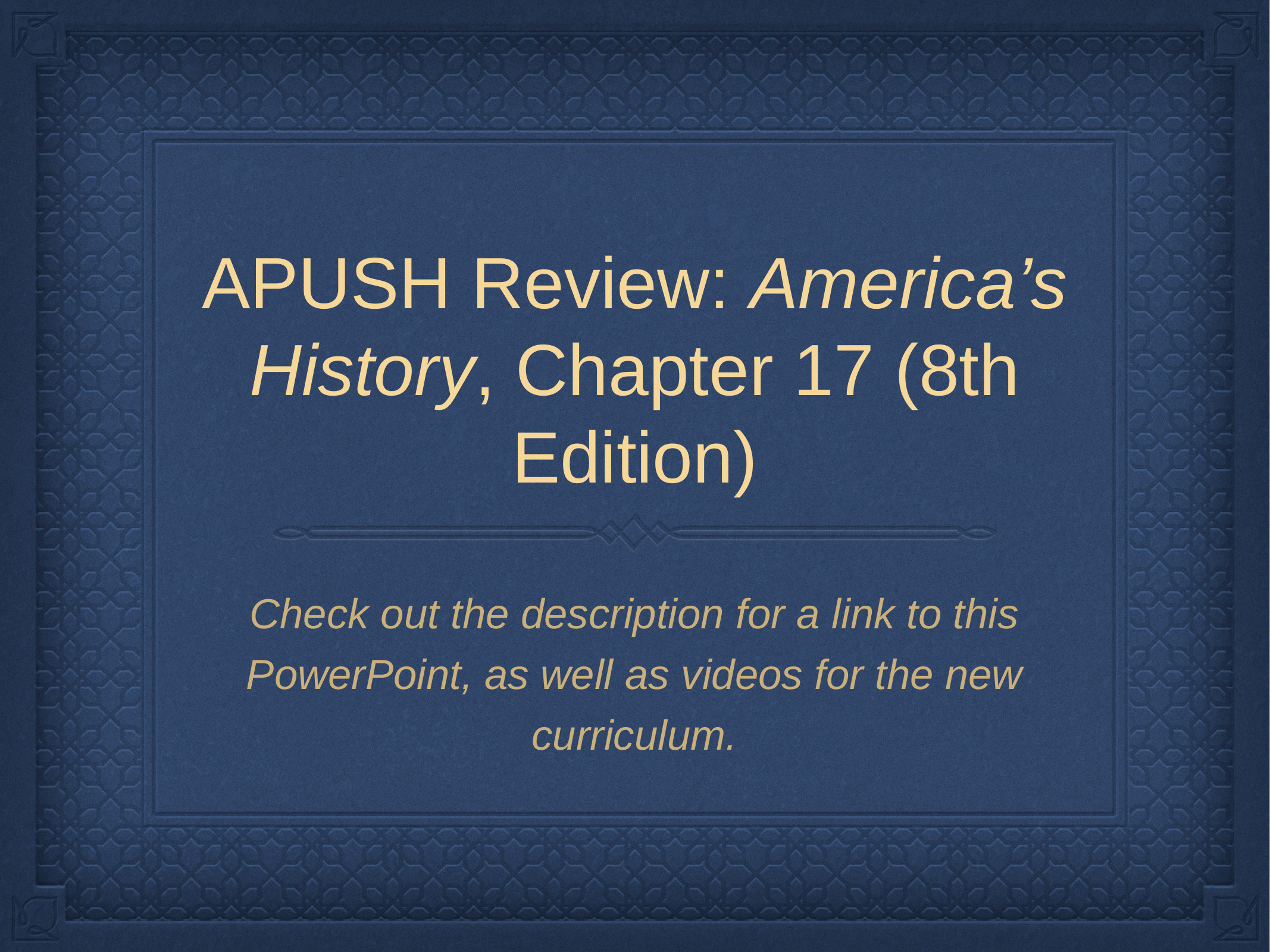

# APUSH Review: America’s History, Chapter 17 (8th Edition)
Check out the description for a link to this PowerPoint, as well as videos for the new curriculum.